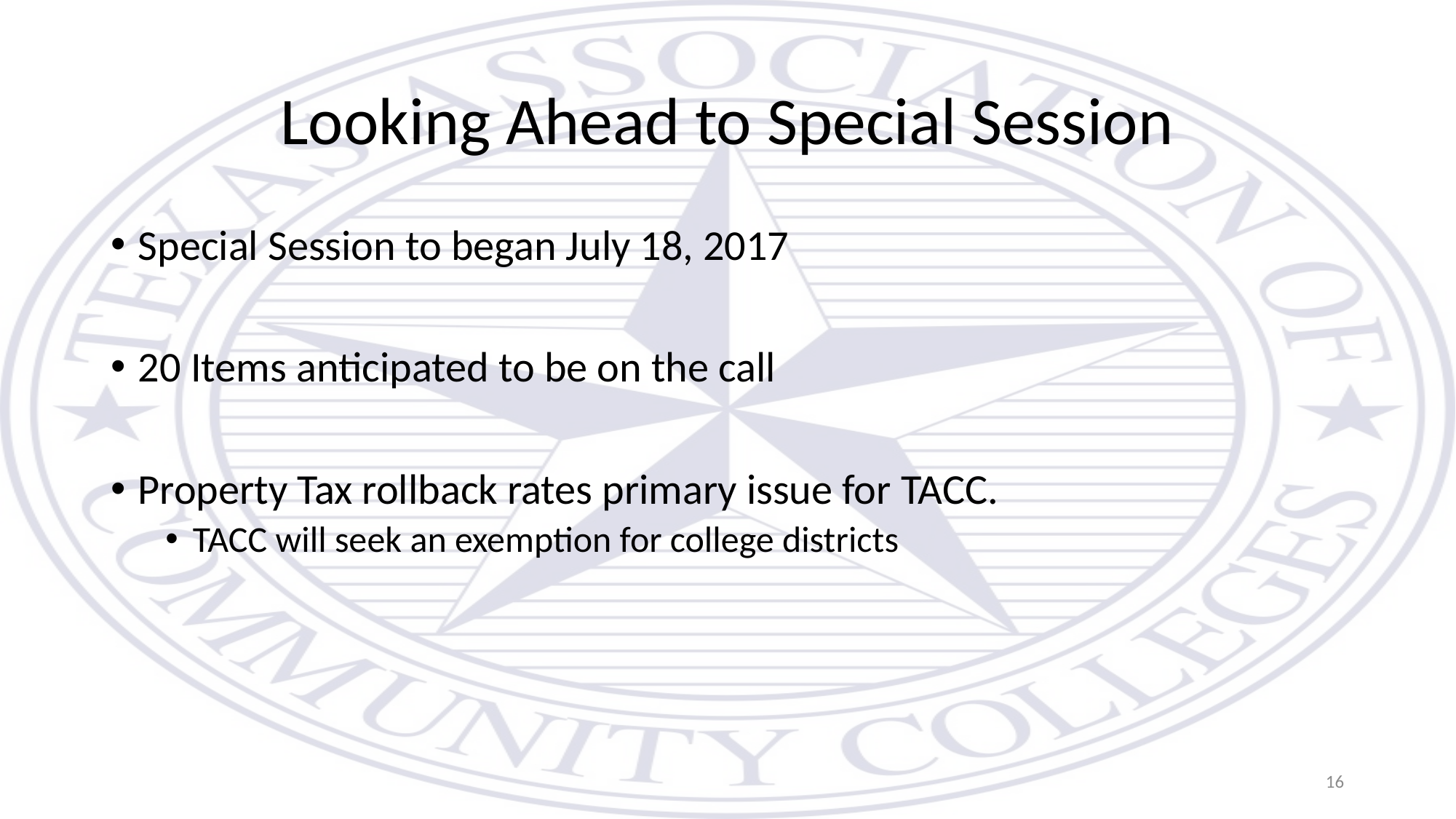

# Looking Ahead to Special Session
Special Session to began July 18, 2017

20 Items anticipated to be on the call

Property Tax rollback rates primary issue for TACC.
TACC will seek an exemption for college districts

16